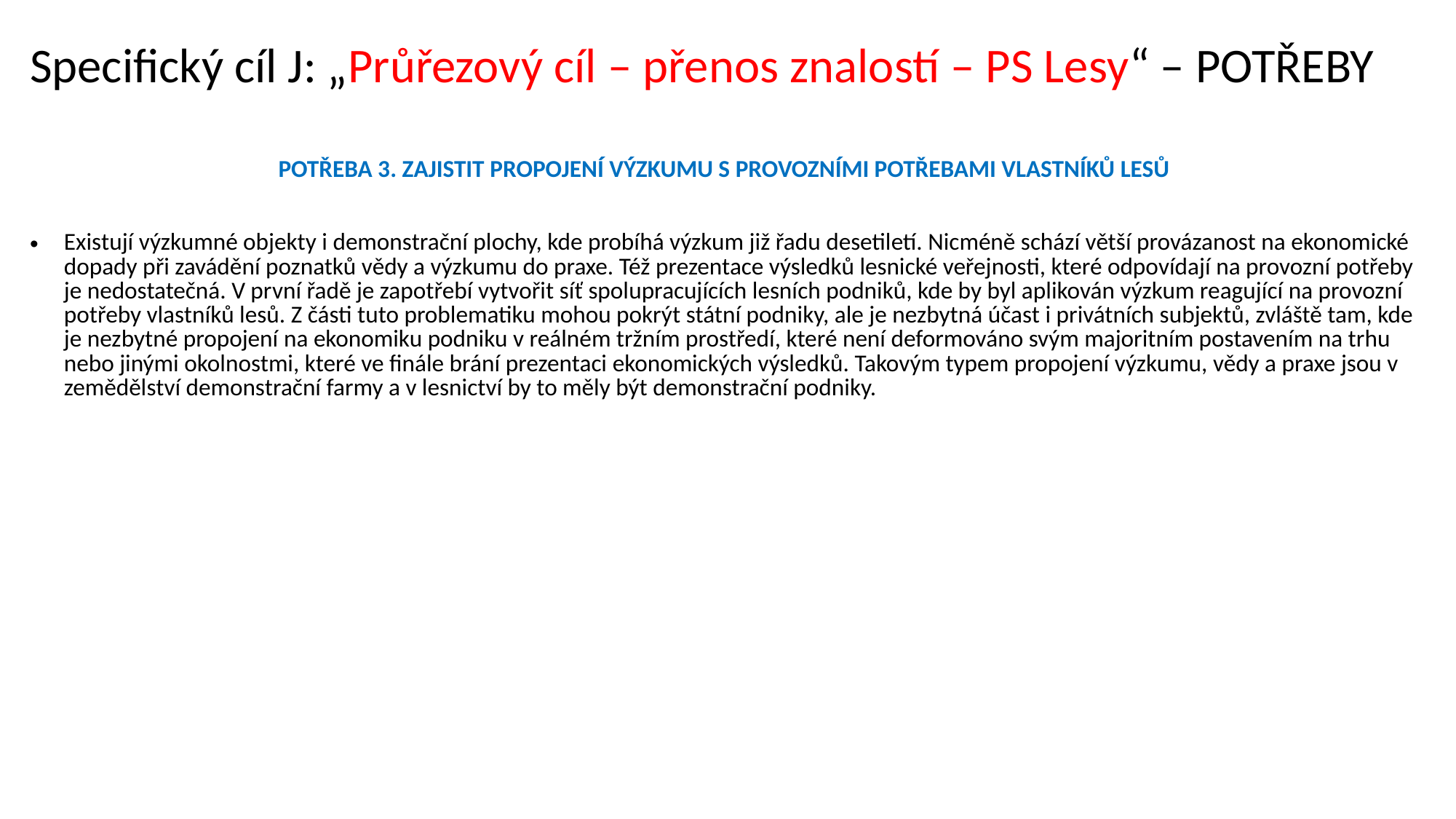

# Specifický cíl J: „Průřezový cíl – přenos znalostí – PS Lesy“ – POTŘEBY
| POTŘEBA 3. Zajistit propojení výzkumu s provozními potřebami vlastníků lesů Existují výzkumné objekty i demonstrační plochy, kde probíhá výzkum již řadu desetiletí. Nicméně schází větší provázanost na ekonomické dopady při zavádění poznatků vědy a výzkumu do praxe. Též prezentace výsledků lesnické veřejnosti, které odpovídají na provozní potřeby je nedostatečná. V první řadě je zapotřebí vytvořit síť spolupracujících lesních podniků, kde by byl aplikován výzkum reagující na provozní potřeby vlastníků lesů. Z části tuto problematiku mohou pokrýt státní podniky, ale je nezbytná účast i privátních subjektů, zvláště tam, kde je nezbytné propojení na ekonomiku podniku v reálném tržním prostředí, které není deformováno svým majoritním postavením na trhu nebo jinými okolnostmi, které ve finále brání prezentaci ekonomických výsledků. Takovým typem propojení výzkumu, vědy a praxe jsou v zemědělství demonstrační farmy a v lesnictví by to měly být demonstrační podniky. |
| --- |